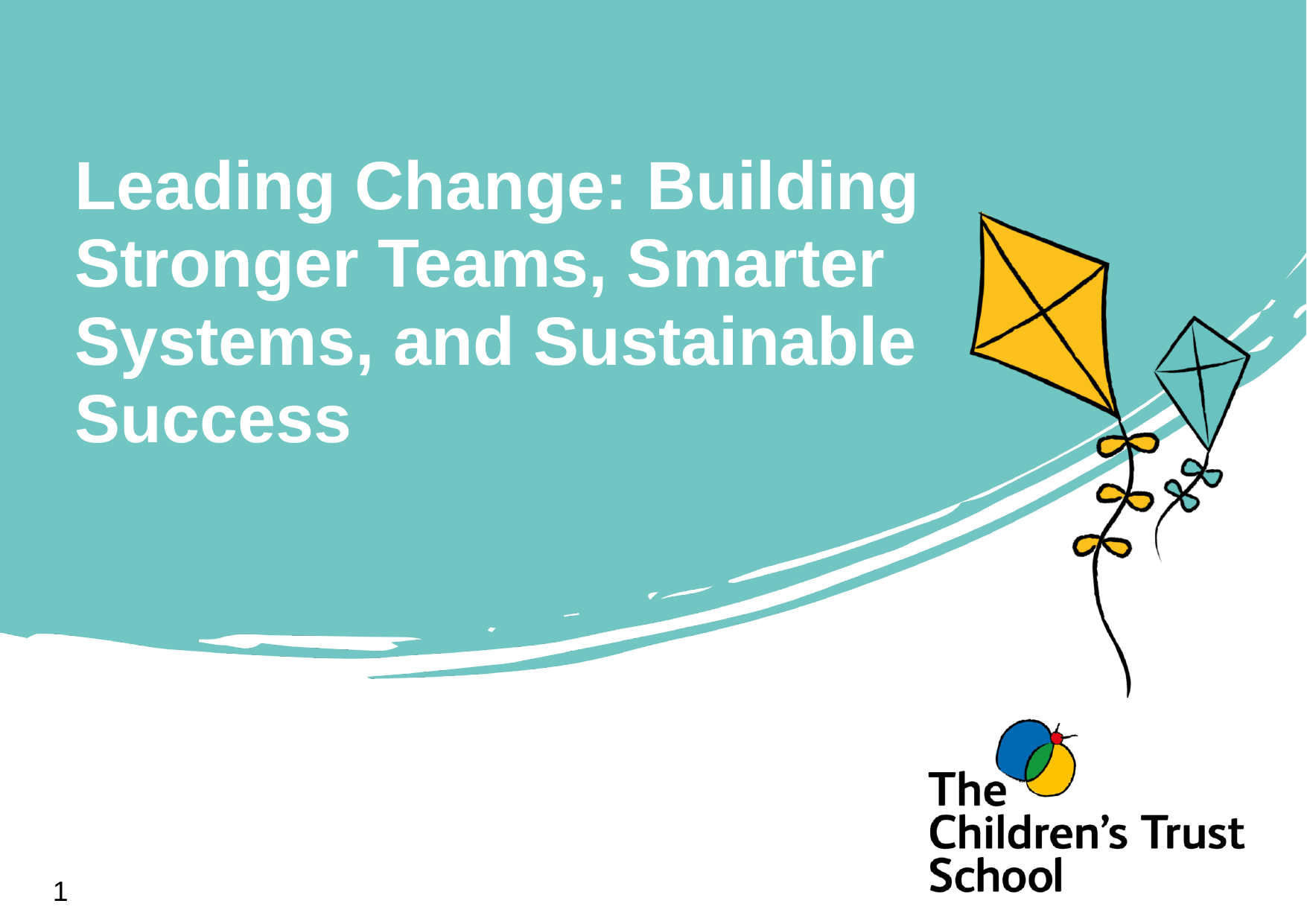

# Leading Change: Building Stronger Teams, Smarter Systems, and Sustainable Success
1